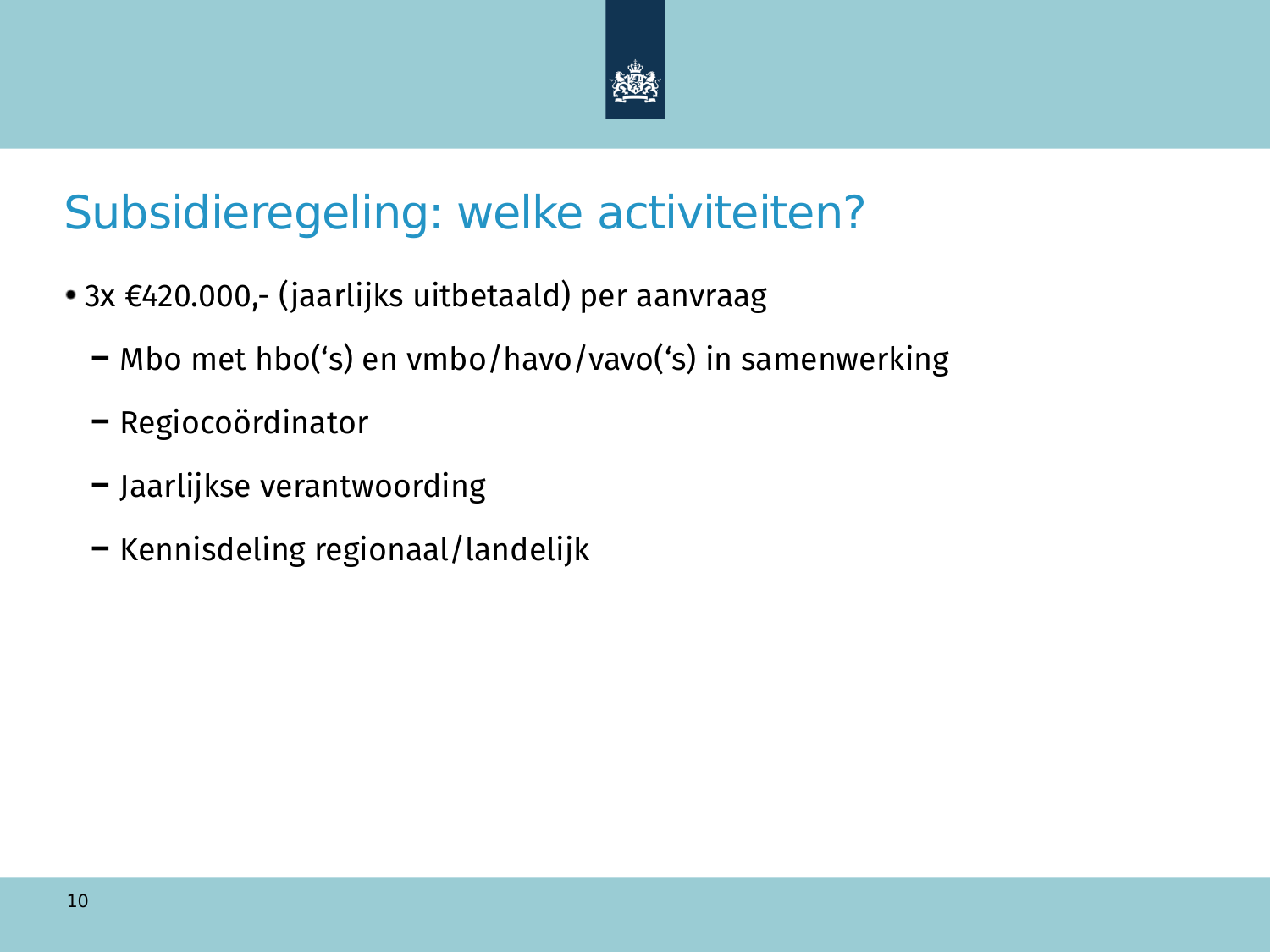

Subsidieregeling: welke activiteiten?
3x €420.000,- (jaarlijks uitbetaald) per aanvraag
Mbo met hbo(‘s) en vmbo/havo/vavo(‘s) in samenwerking
Regiocoördinator
Jaarlijkse verantwoording
Kennisdeling regionaal/landelijk

10